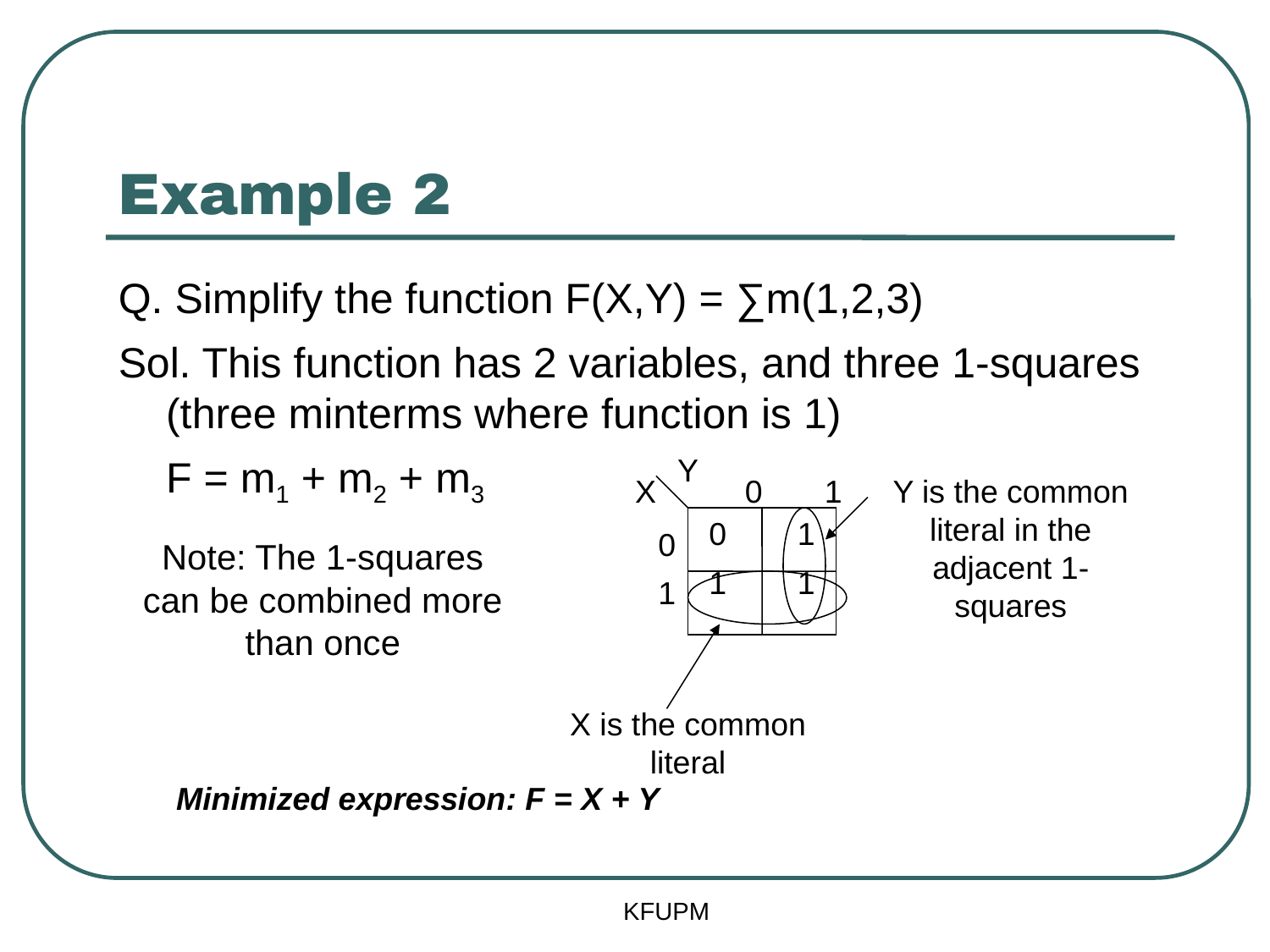

# Example 2
Q. Simplify the function F(X,Y) = ∑m(1,2,3)
Sol. This function has 2 variables, and three 1-squares (three minterms where function is 1)
	F = m1 + m2 + m3
Y
X
0       1
Y is the common literal in the adjacent 1-squares

0        1
1        1

0
1
Note: The 1-squares can be combined more than once

X is the common literal
Minimized expression: F = X + Y
KFUPM